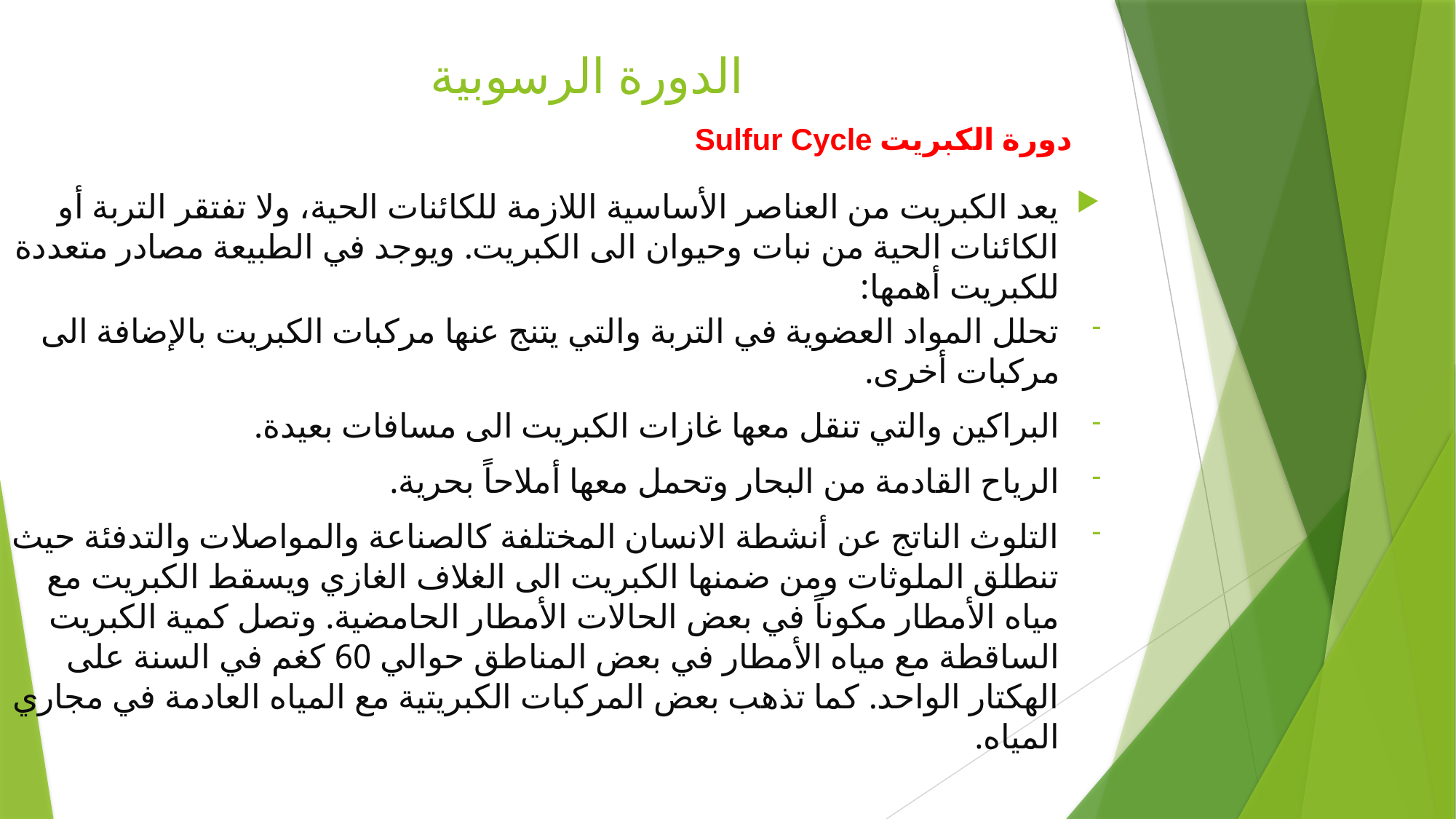

# الدورة الرسوبية
دورة الكبريت Sulfur Cycle
يعد الكبريت من العناصر الأساسية اللازمة للكائنات الحية، ولا تفتقر التربة أو الكائنات الحية من نبات وحيوان الى الكبريت. ويوجد في الطبيعة مصادر متعددة للكبريت أهمها:

تحلل المواد العضوية في التربة والتي يتنج عنها مركبات الكبريت بالإضافة الى مركبات أخرى.
البراكين والتي تنقل معها غازات الكبريت الى مسافات بعيدة.
الرياح القادمة من البحار وتحمل معها أملاحاً بحرية.
التلوث الناتج عن أنشطة الانسان المختلفة كالصناعة والمواصلات والتدفئة حيث تنطلق الملوثات ومن ضمنها الكبريت الى الغلاف الغازي ويسقط الكبريت مع مياه الأمطار مكوناً في بعض الحالات الأمطار الحامضية. وتصل كمية الكبريت الساقطة مع مياه الأمطار في بعض المناطق حوالي 60 كغم في السنة على الهكتار الواحد. كما تذهب بعض المركبات الكبريتية مع المياه العادمة في مجاري المياه.